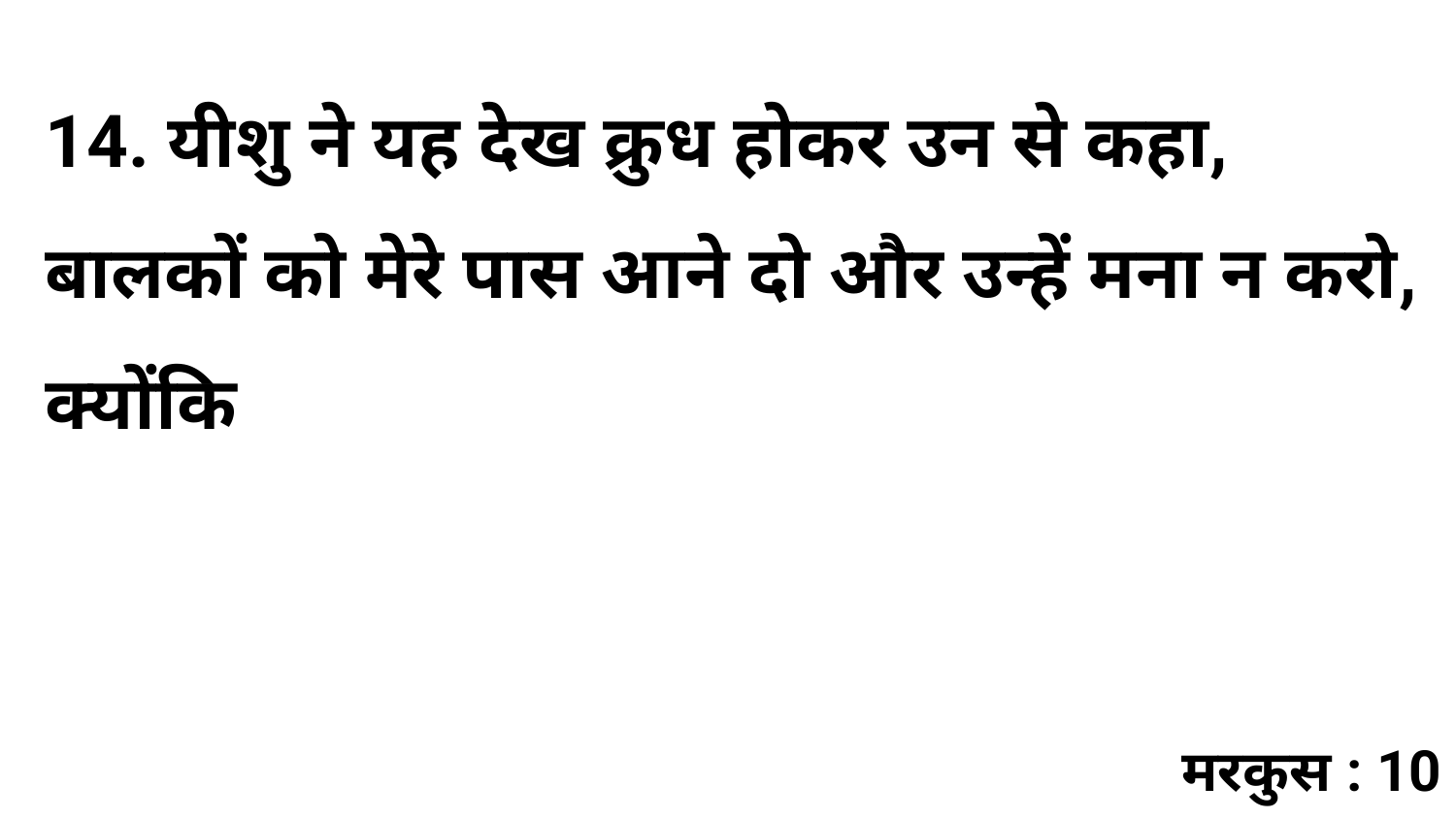

14. यीशु ने यह देख क्रुध होकर उन से कहा, बालकों को मेरे पास आने दो और उन्हें मना न करो, क्योंकि
मरकुस : 10